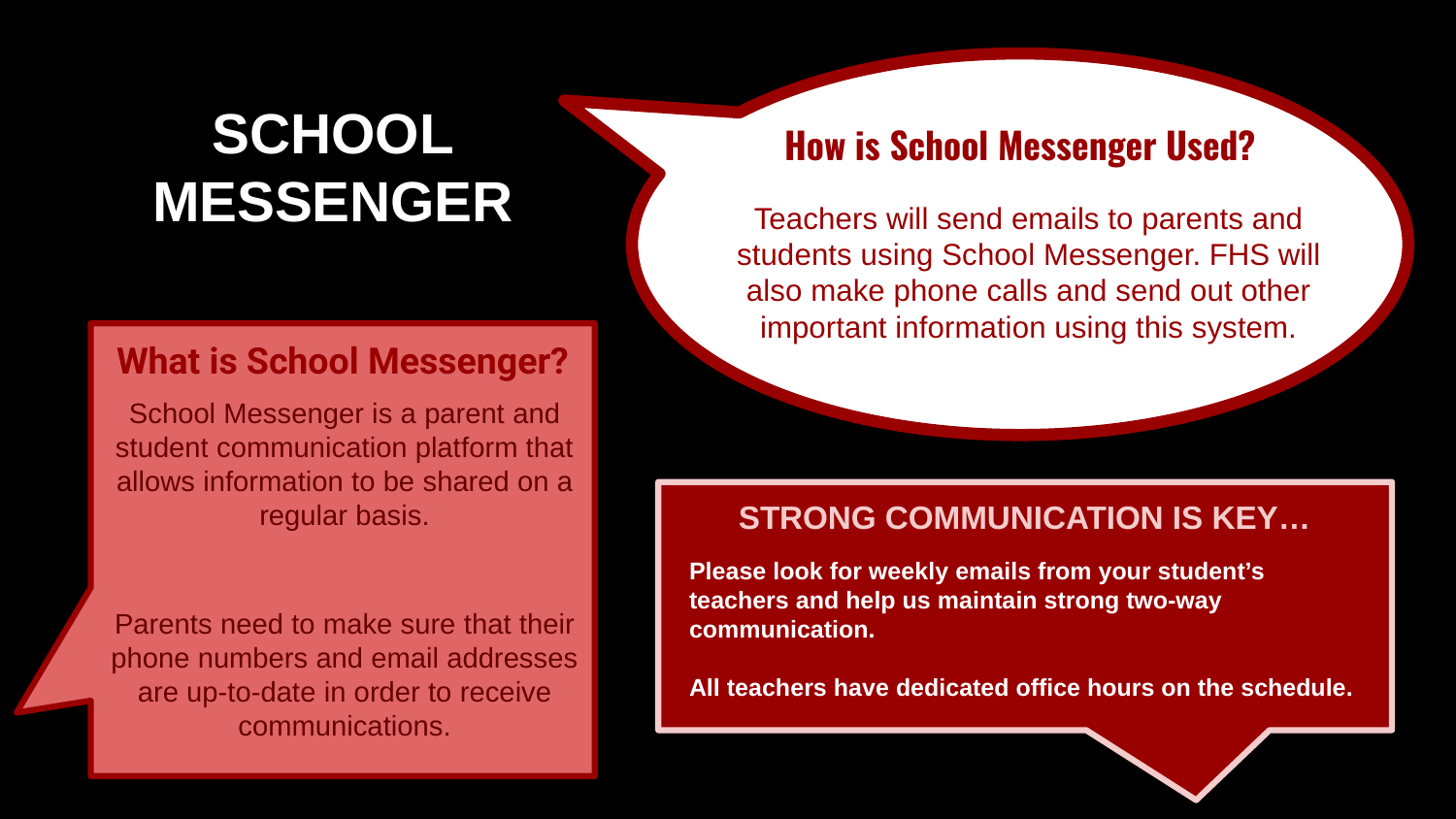

How is School Messenger Used?

SCHOOL MESSENGER
Teachers will send emails to parents and students using School Messenger. FHS will also make phone calls and send out other important information using this system.
What is School Messenger?

School Messenger is a parent and student communication platform that allows information to be shared on a regular basis.

Parents need to make sure that their phone numbers and email addresses are up-to-date in order to receive communications.

STRONG COMMUNICATION IS KEY…
Please look for weekly emails from your student’s teachers and help us maintain strong two-way communication.

All teachers have dedicated office hours on the schedule.